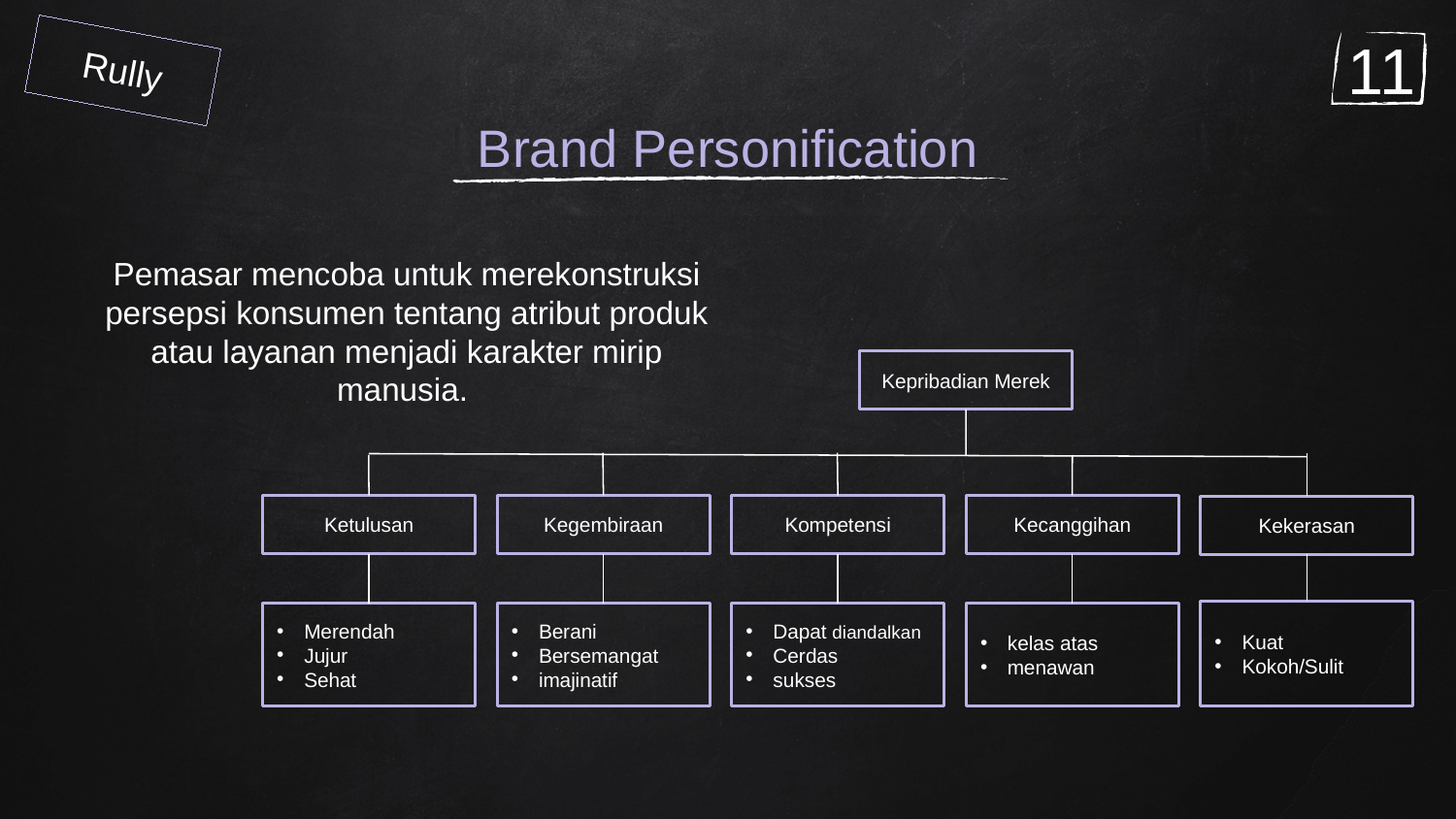

11

Rully
# Brand Personification

Pemasar mencoba untuk merekonstruksi persepsi konsumen tentang atribut produk atau layanan menjadi karakter mirip manusia.
Kepribadian Merek
Ketulusan
Kegembiraan
Kompetensi
Kecanggihan
Kekerasan
Kuat
Kokoh/Sulit
kelas atas
menawan
Merendah
Jujur
Sehat
Berani
Bersemangat
imajinatif
Dapat diandalkan
Cerdas
sukses